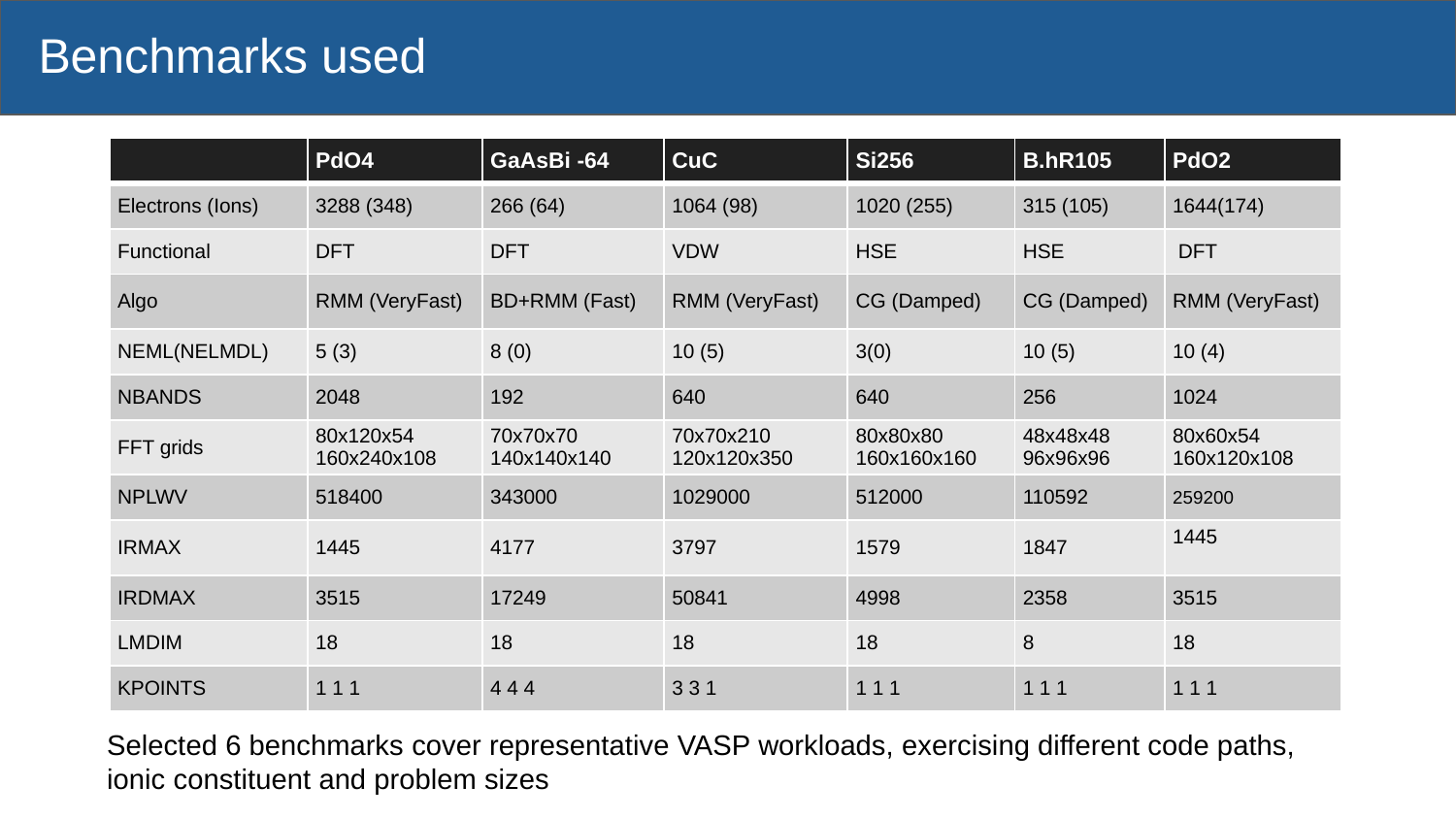

# Benchmarks used
|  | PdO4 | GaAsBi -64 | CuC | Si256 | B.hR105 | PdO2 |
| --- | --- | --- | --- | --- | --- | --- |
| Electrons (Ions) | 3288 (348) | 266 (64) | 1064 (98) | 1020 (255) | 315 (105) | 1644(174) |
| Functional | DFT | DFT | VDW | HSE | HSE | DFT |
| Algo | RMM (VeryFast) | BD+RMM (Fast) | RMM (VeryFast) | CG (Damped) | CG (Damped) | RMM (VeryFast) |
| NEML(NELMDL) | 5 (3) | 8 (0) | 10 (5) | 3(0) | 10 (5) | 10 (4) |
| NBANDS | 2048 | 192 | 640 | 640 | 256 | 1024 |
| FFT grids | 80x120x54 160x240x108 | 70x70x70 140x140x140 | 70x70x210 120x120x350 | 80x80x80 160x160x160 | 48x48x48 96x96x96 | 80x60x54 160x120x108 |
| NPLWV | 518400 | 343000 | 1029000 | 512000 | 110592 | 259200 |
| IRMAX | 1445 | 4177 | 3797 | 1579 | 1847 | 1445 |
| IRDMAX | 3515 | 17249 | 50841 | 4998 | 2358 | 3515 |
| LMDIM | 18 | 18 | 18 | 18 | 8 | 18 |
| KPOINTS | 1 1 1 | 4 4 4 | 3 3 1 | 1 1 1 | 1 1 1 | 1 1 1 |
Selected 6 benchmarks cover representative VASP workloads, exercising different code paths, ionic constituent and problem sizes